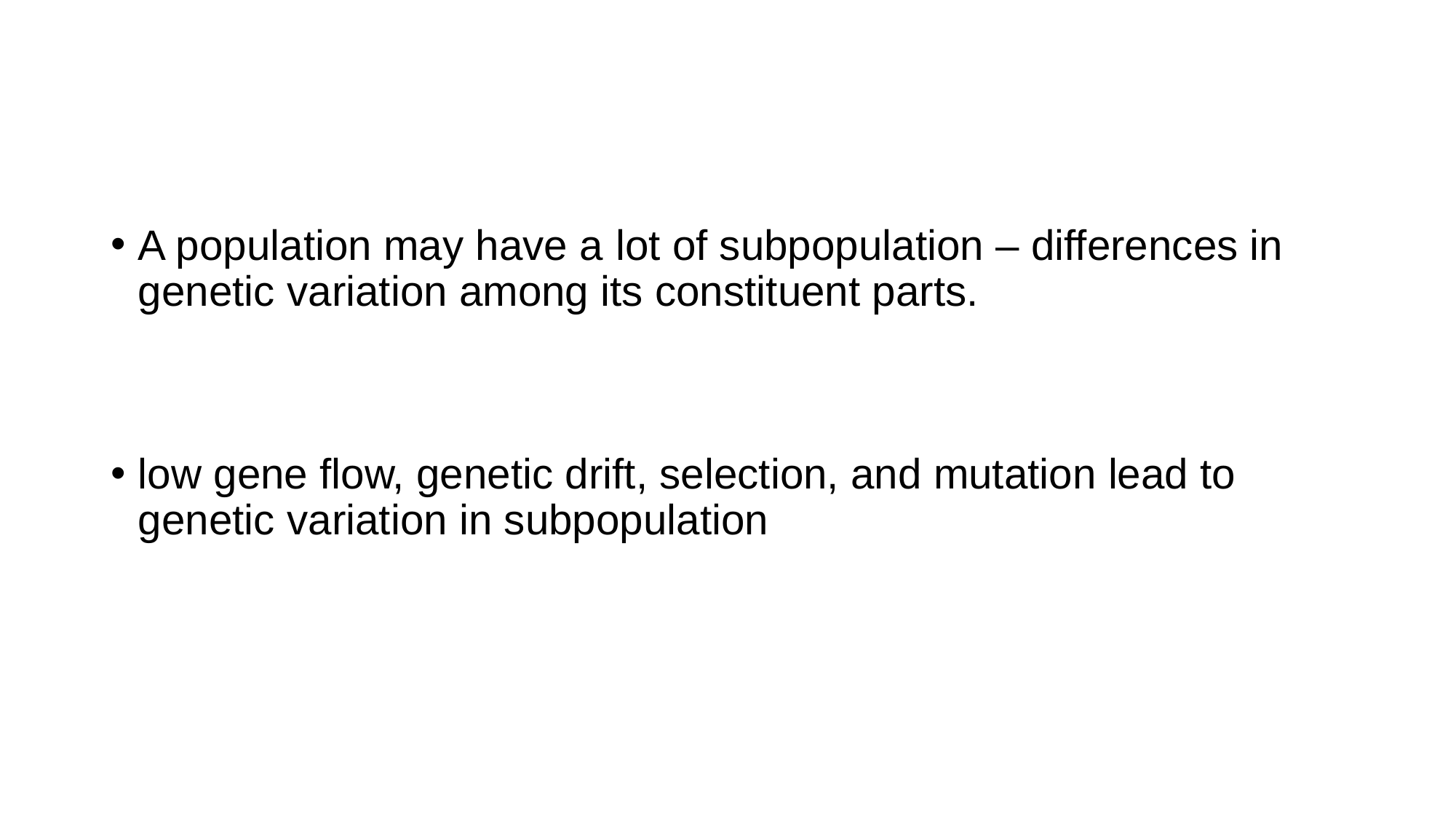

#
A population may have a lot of subpopulation – differences in  genetic variation among its constituent parts.

low gene flow, genetic drift, selection, and mutation lead to genetic variation in subpopulation